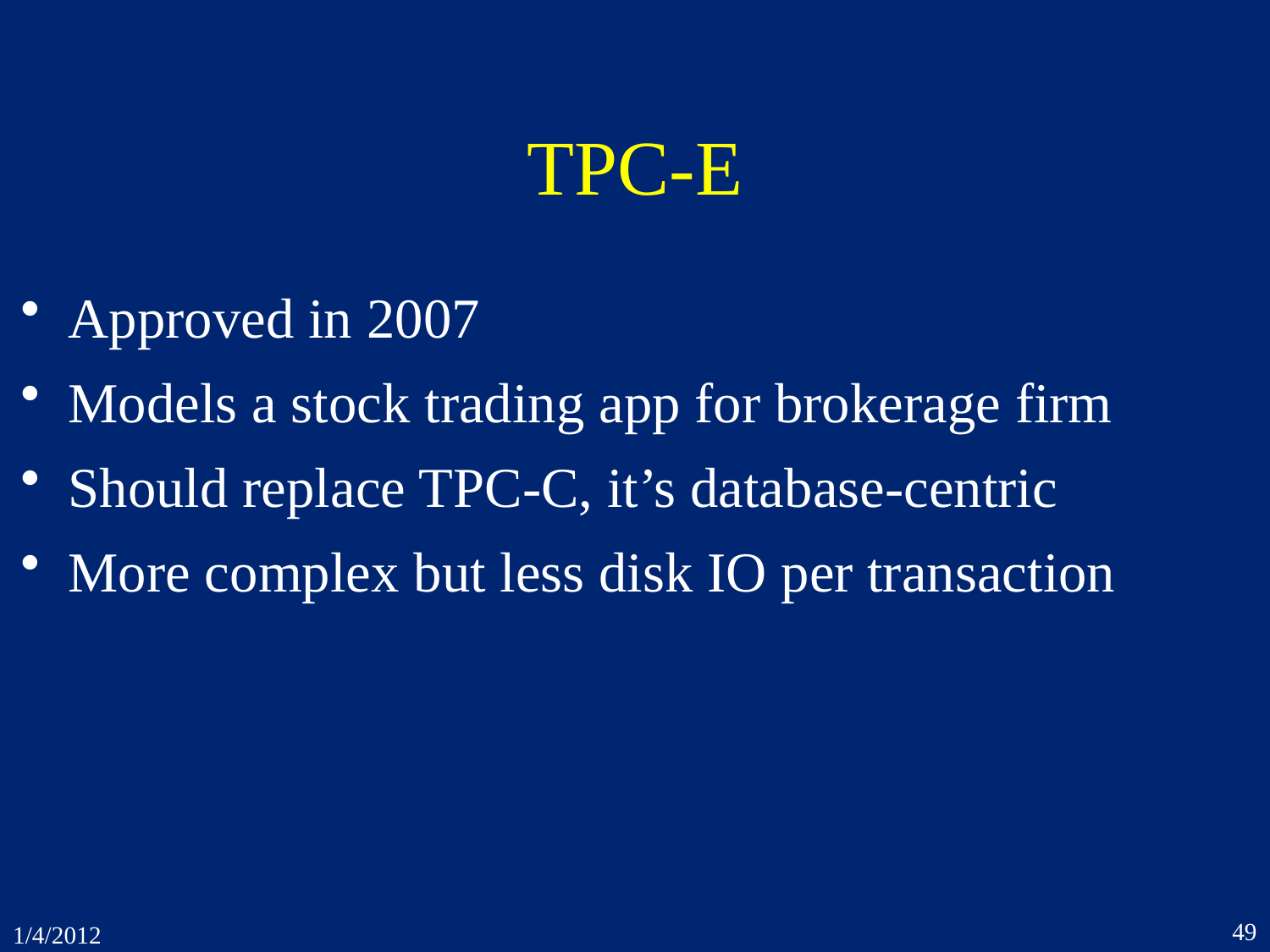

# TPC-E
Approved in 2007
Models a stock trading app for brokerage firm
Should replace TPC-C, it’s database-centric
More complex but less disk IO per transaction
49
1/4/2012